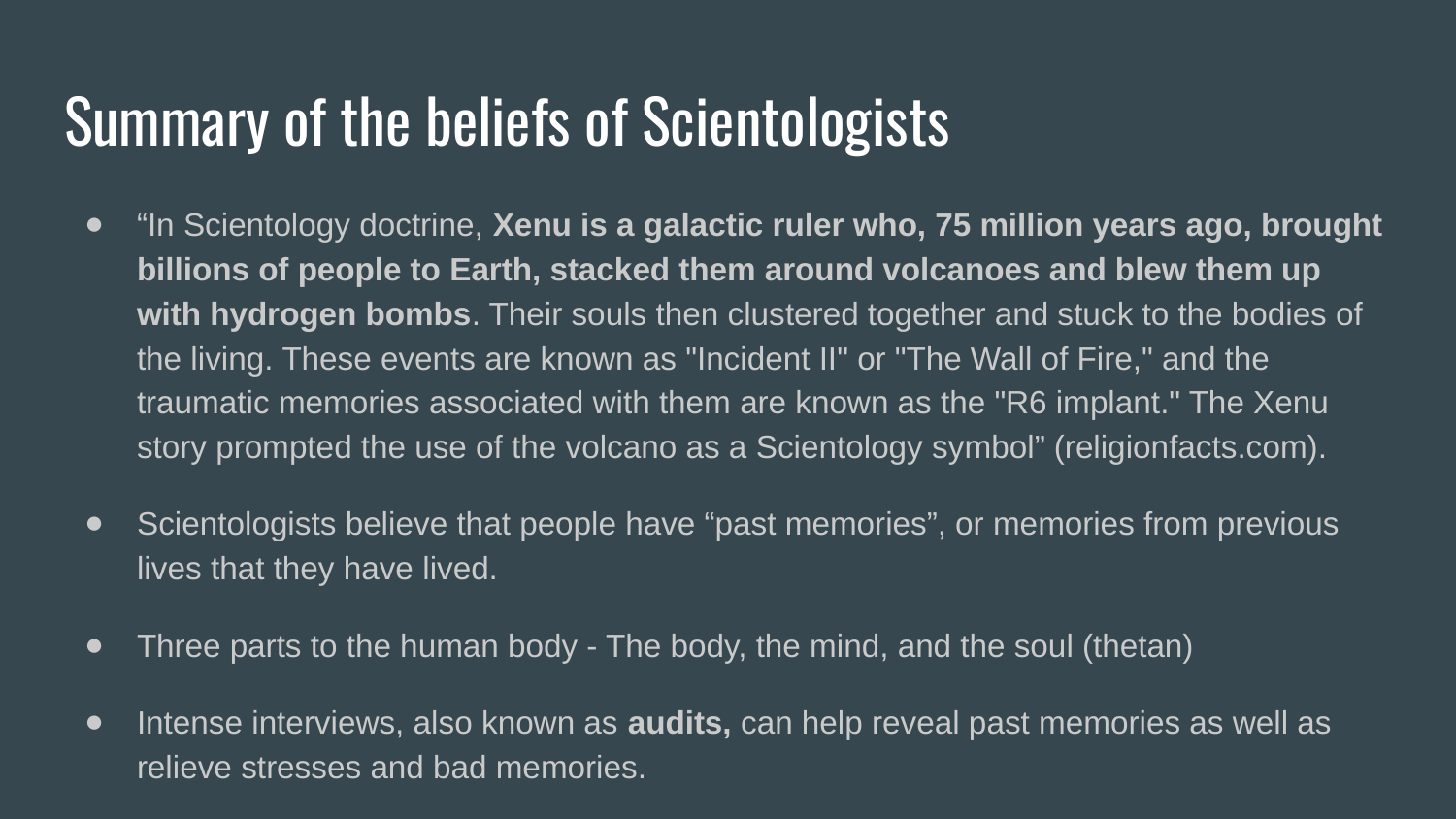

# Summary of the beliefs of Scientologists
“In Scientology doctrine, Xenu is a galactic ruler who, 75 million years ago, brought billions of people to Earth, stacked them around volcanoes and blew them up with hydrogen bombs. Their souls then clustered together and stuck to the bodies of the living. These events are known as "Incident II" or "The Wall of Fire," and the traumatic memories associated with them are known as the "R6 implant." The Xenu story prompted the use of the volcano as a Scientology symbol” (religionfacts.com).
Scientologists believe that people have “past memories”, or memories from previous lives that they have lived.
Three parts to the human body - The body, the mind, and the soul (thetan)
Intense interviews, also known as audits, can help reveal past memories as well as relieve stresses and bad memories.